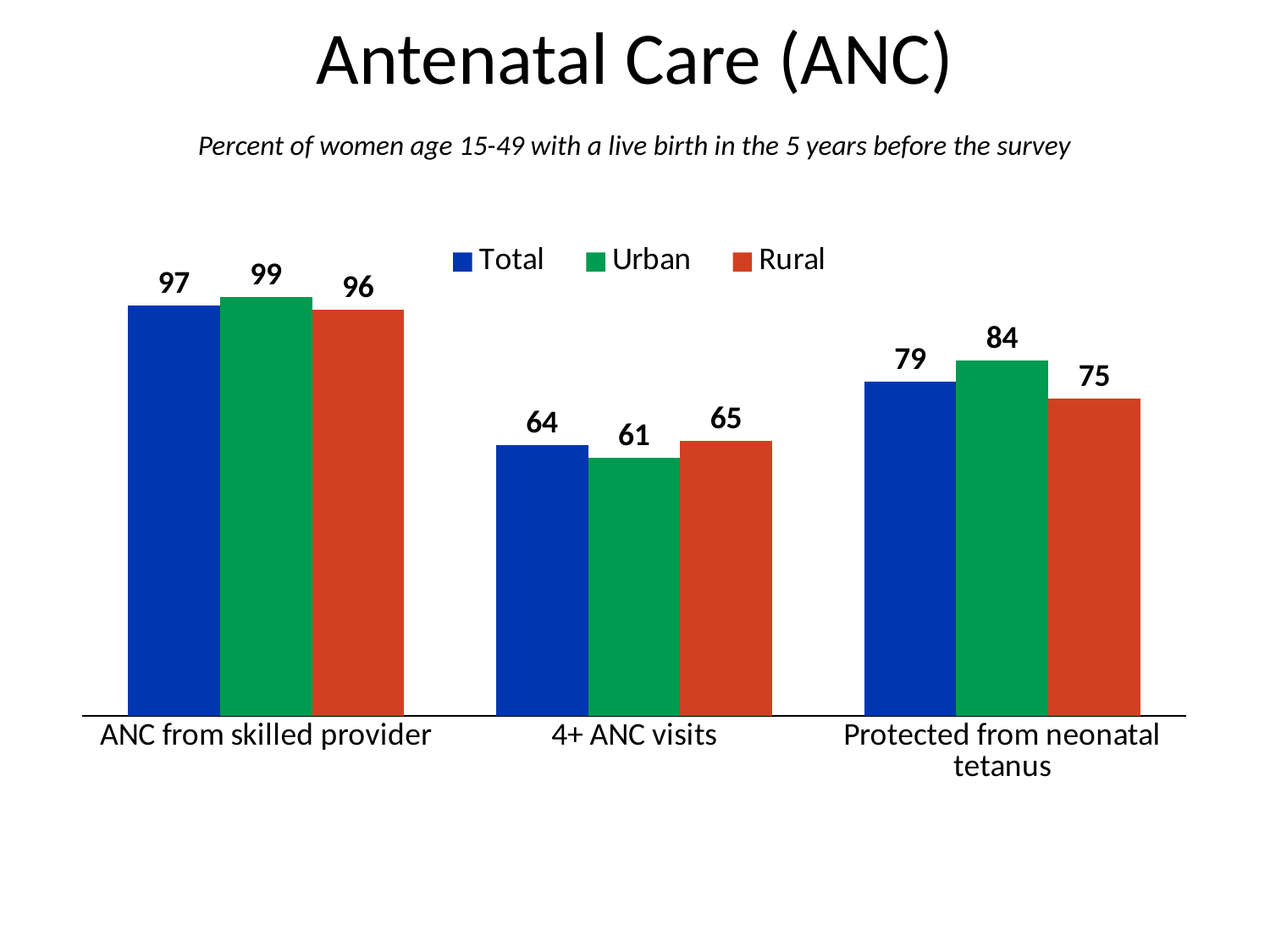

# Antenatal Care (ANC)
Percent of women age 15-49 with a live birth in the 5 years before the survey

### Chart

| Category | Total | Urban | Rural |
|---|---|---|---|
| ANC from skilled provider | 97.0 | 99.0 | 96.0 |
| 4+ ANC visits | 64.0 | 61.0 | 65.0 |
| Protected from neonatal tetanus | 79.0 | 84.0 | 75.0 |